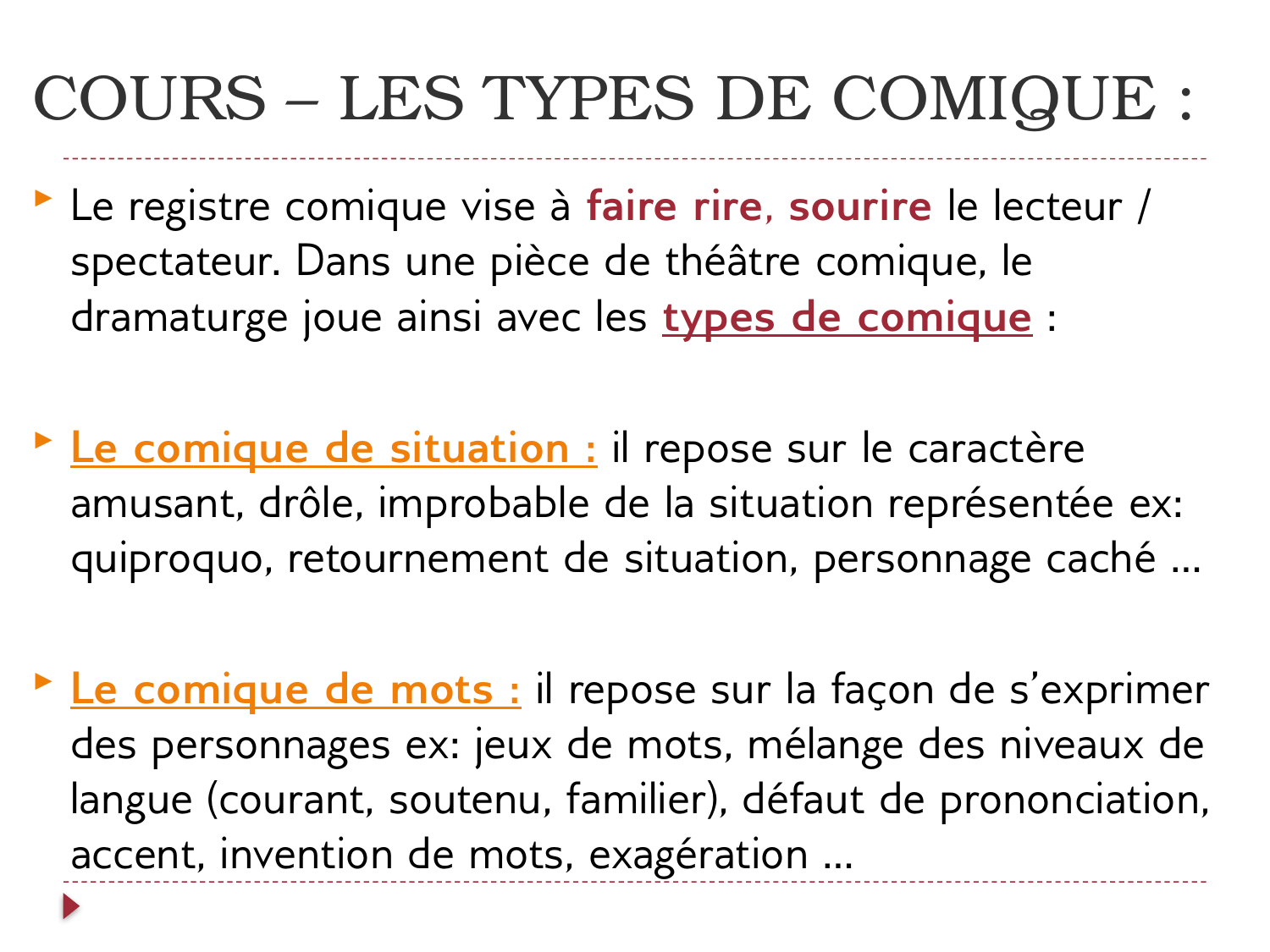

# COURS – LES TYPES DE COMIQUE :
Le registre comique vise à faire rire, sourire le lecteur / spectateur. Dans une pièce de théâtre comique, le dramaturge joue ainsi avec les types de comique :

Le comique de situation : il repose sur le caractère amusant, drôle, improbable de la situation représentée ex: quiproquo, retournement de situation, personnage caché …

Le comique de mots : il repose sur la façon de s’exprimer des personnages ex: jeux de mots, mélange des niveaux de langue (courant, soutenu, familier), défaut de prononciation, accent, invention de mots, exagération …